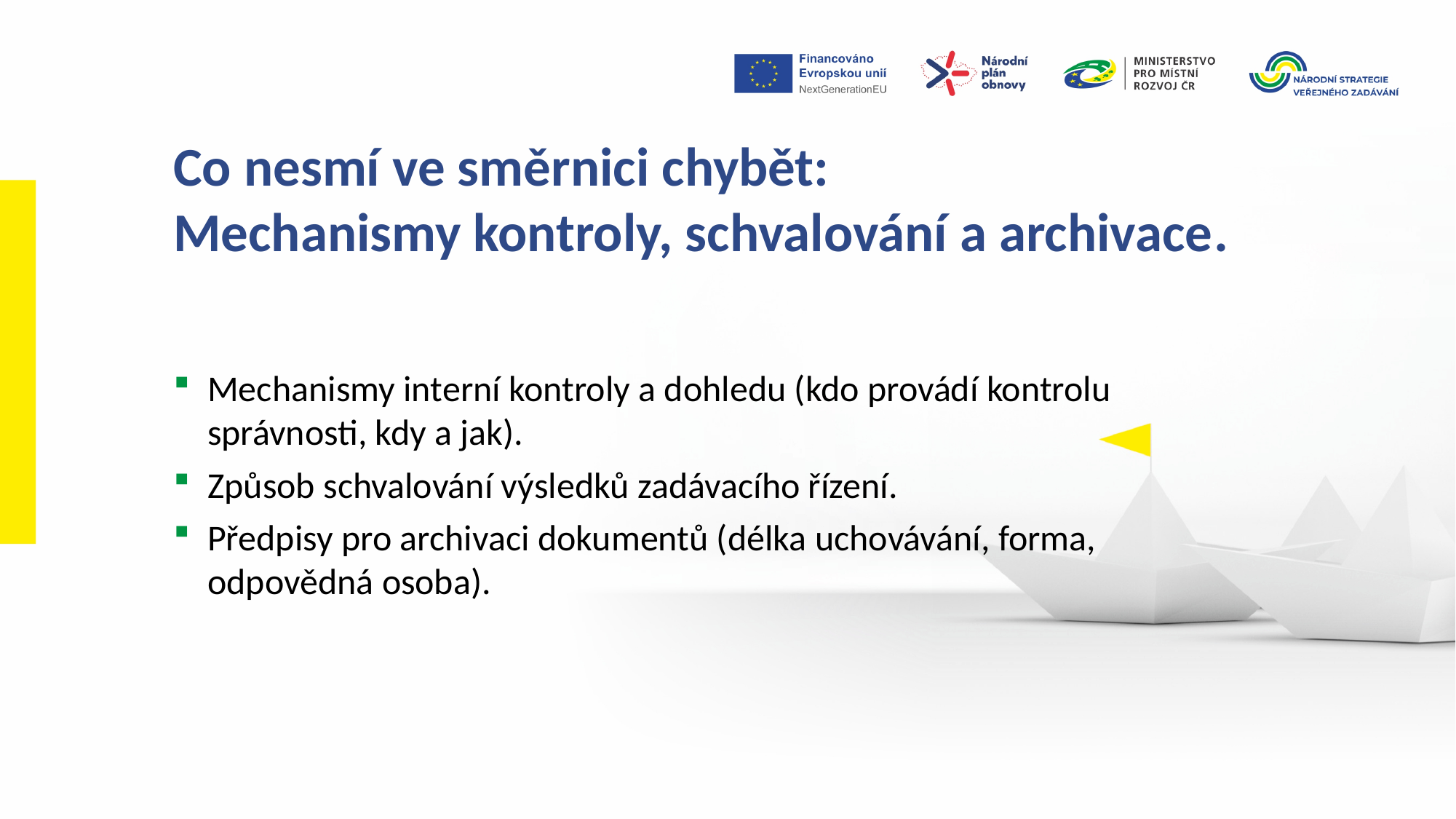

Co nesmí ve směrnici chybět:
Mechanismy kontroly, schvalování a archivace.
Mechanismy interní kontroly a dohledu (kdo provádí kontrolu správnosti, kdy a jak).
Způsob schvalování výsledků zadávacího řízení.
Předpisy pro archivaci dokumentů (délka uchovávání, forma, odpovědná osoba).